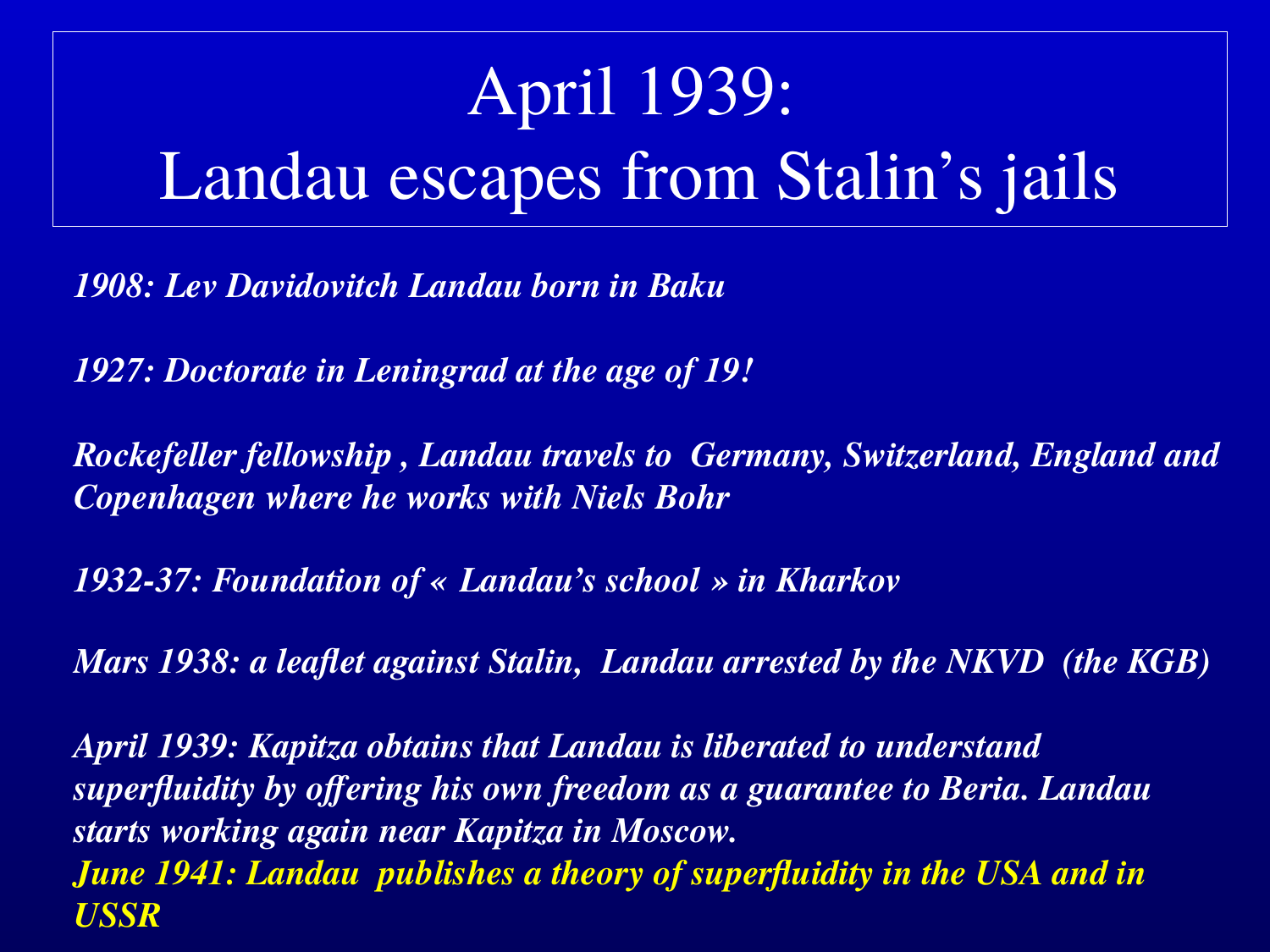

# April 1939: Landau escapes from Stalin’s jails
1908: Lev Davidovitch Landau born in Baku

1927: Doctorate in Leningrad at the age of 19!

Rockefeller fellowship , Landau travels to  Germany, Switzerland, England and Copenhagen where he works with Niels Bohr

1932-37: Foundation of « Landau’s school » in Kharkov

Mars 1938: a leaflet against Stalin,  Landau arrested by the NKVD  (the KGB)

April 1939: Kapitza obtains that Landau is liberated to understand superfluidity by offering his own freedom as a guarantee to Beria. Landau starts working again near Kapitza in Moscow.
June 1941: Landau  publishes a theory of superfluidity in the USA and in USSR